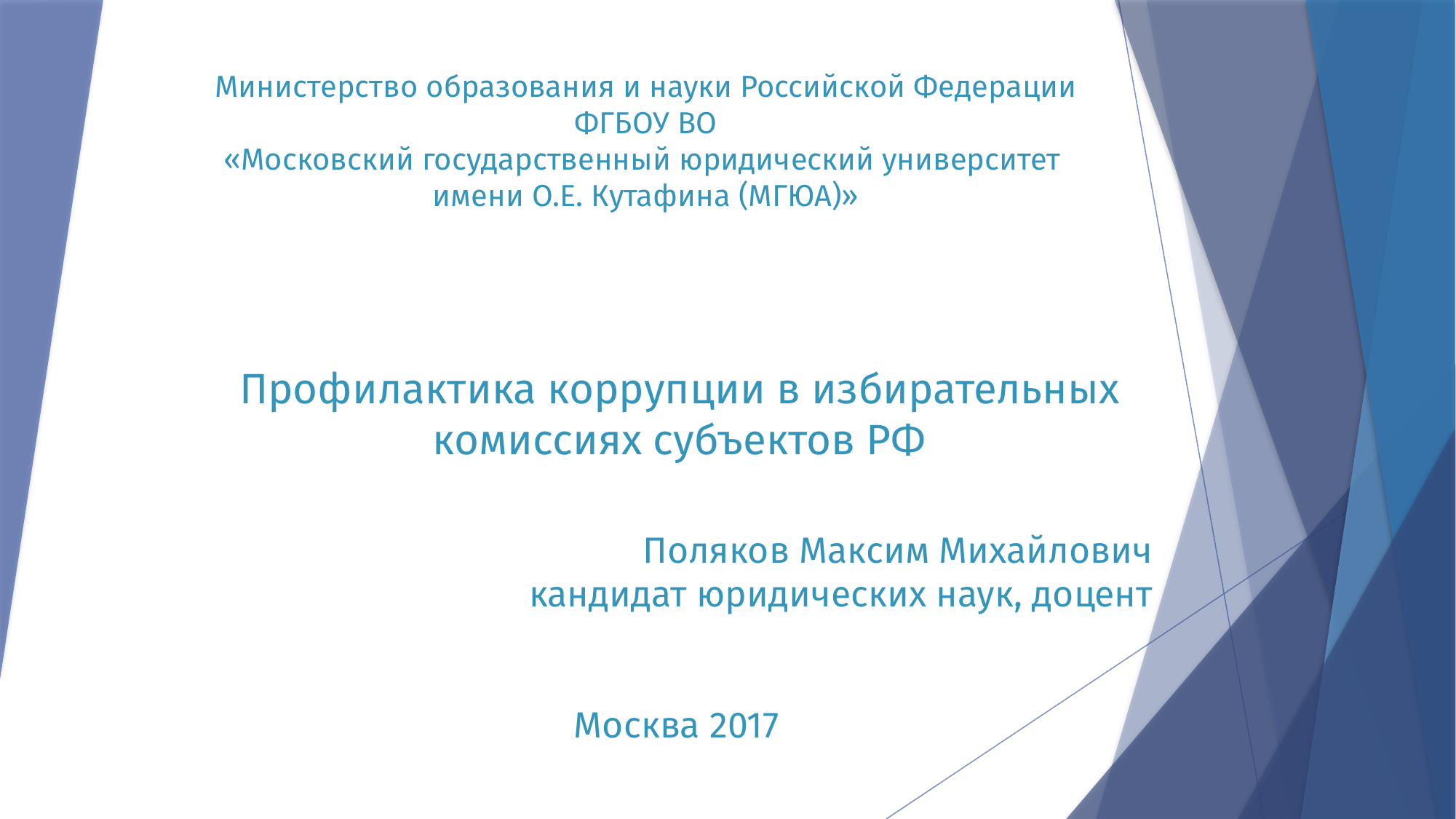

Министерство образования и науки Российской Федерации
ФГБОУ ВО
«Московский государственный юридический университет
имени О.Е. Кутафина (МГЮА)»
Профилактика коррупции в избирательных комиссиях субъектов РФ

Поляков Максим Михайлович
кандидат юридических наук, доцент

Москва 2017